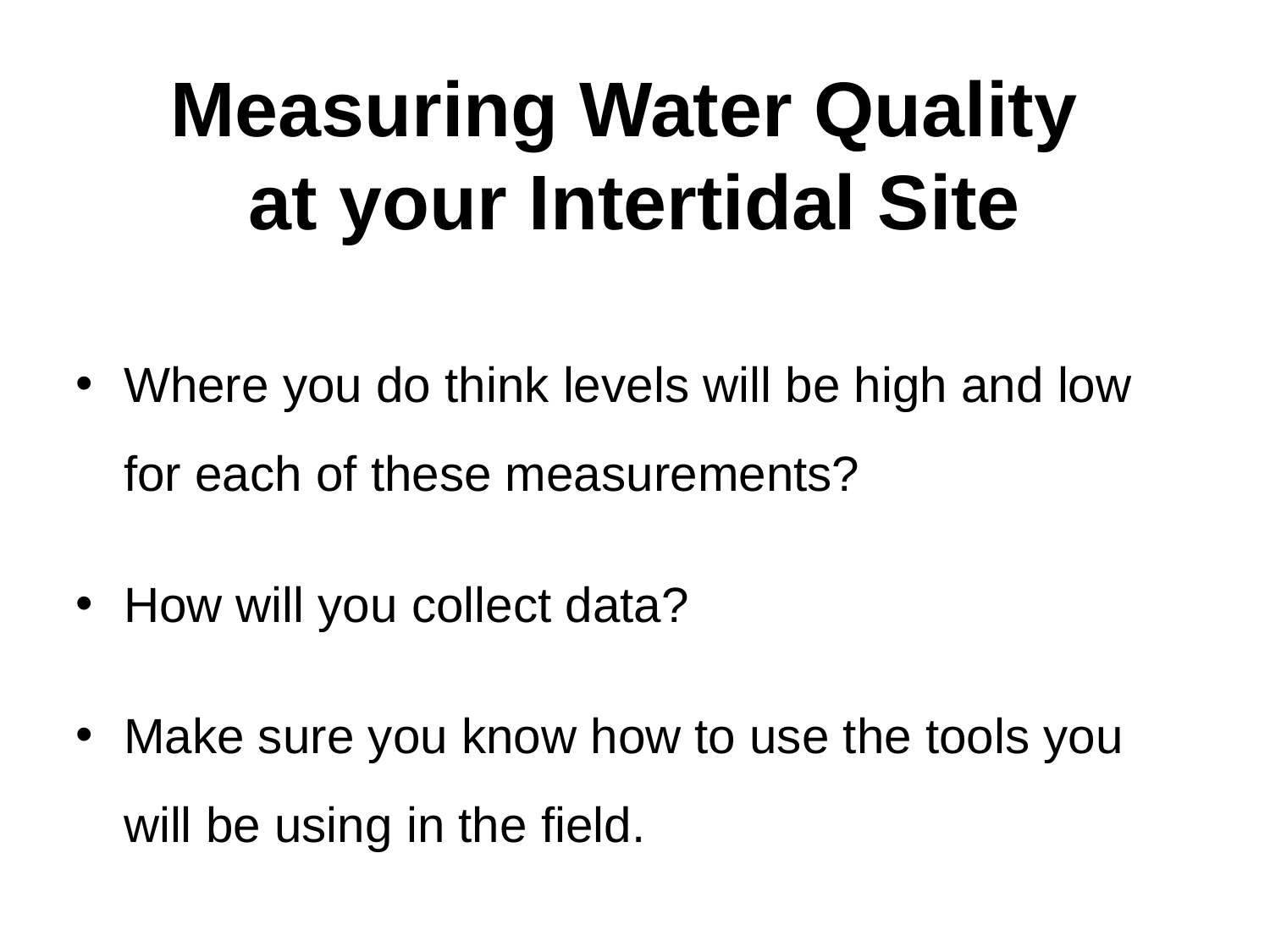

Measuring Water Quality
at your Intertidal Site
Where you do think levels will be high and low for each of these measurements?
How will you collect data?
Make sure you know how to use the tools you will be using in the field.